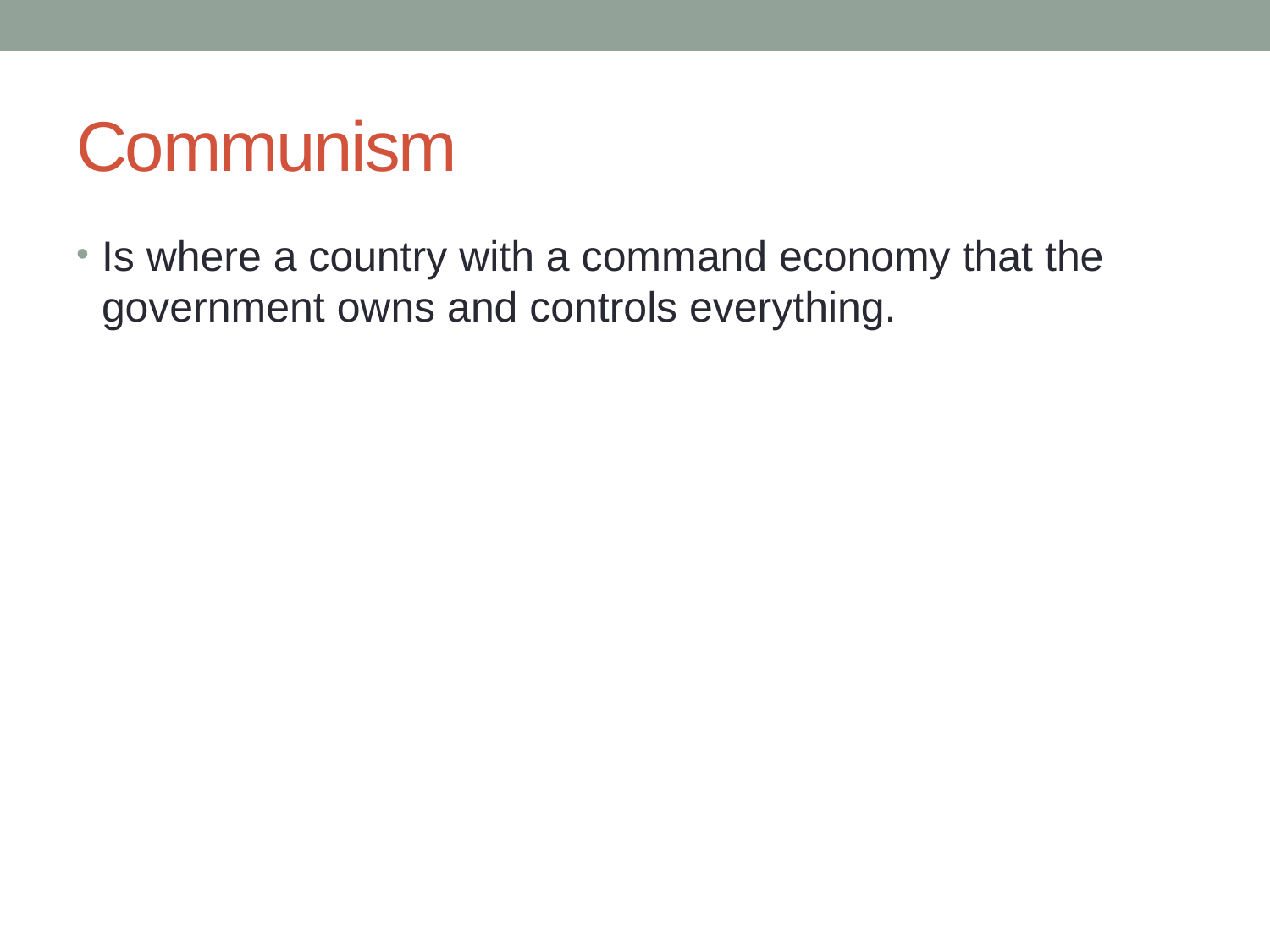

# Communism
Is where a country with a command economy that the government owns and controls everything.